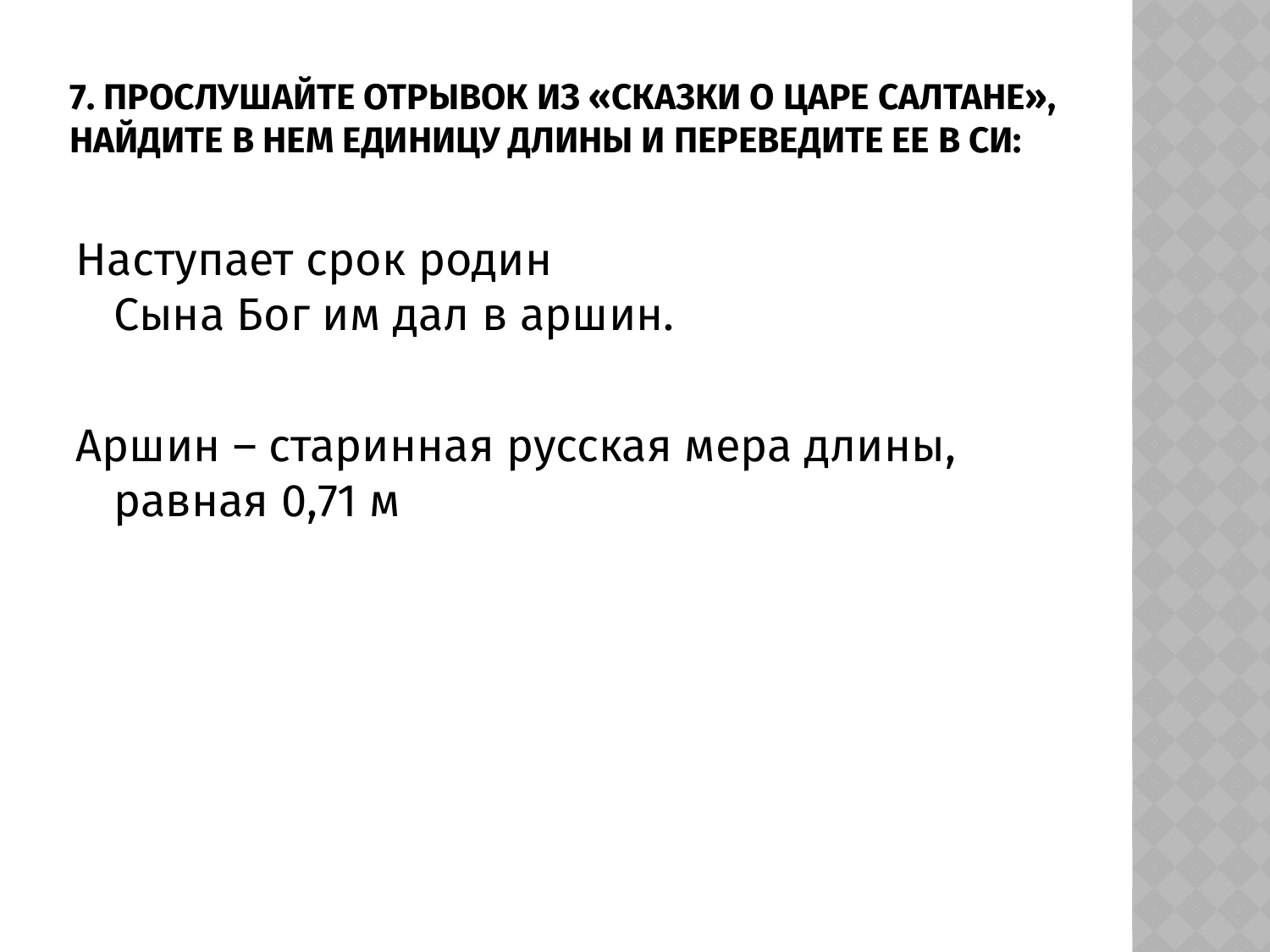

# 7. Прослушайте отрывок из «Сказки о царе Салтане», найдите в нем единицу длины и переведите ее в СИ:
Наступает срок родин
Сына Бог им дал в аршин.

Аршин – старинная русская мера длины, равная 0,71 м